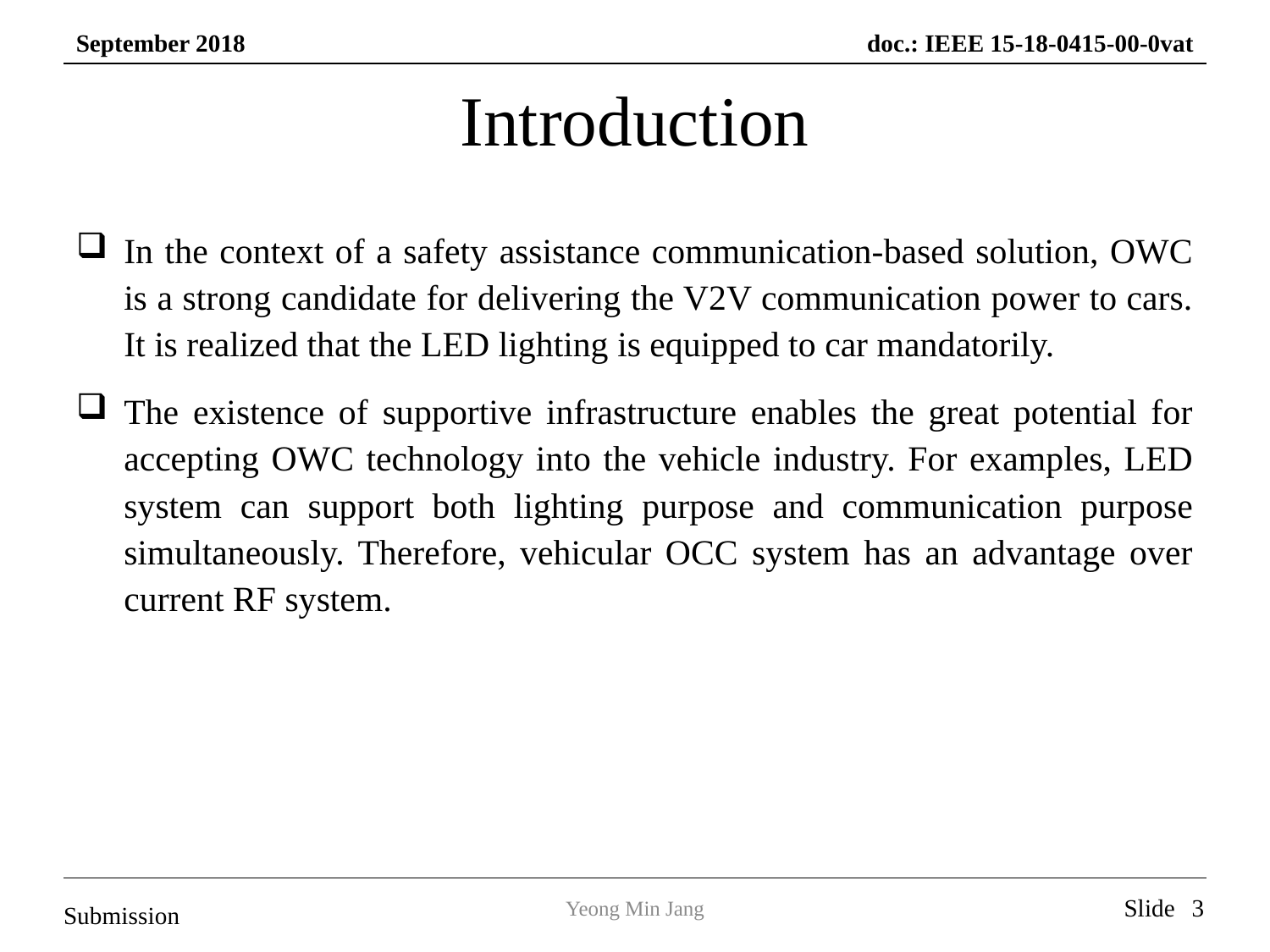

# Introduction
In the context of a safety assistance communication-based solution, OWC is a strong candidate for delivering the V2V communication power to cars. It is realized that the LED lighting is equipped to car mandatorily.
The existence of supportive infrastructure enables the great potential for accepting OWC technology into the vehicle industry. For examples, LED system can support both lighting purpose and communication purpose simultaneously. Therefore, vehicular OCC system has an advantage over current RF system.